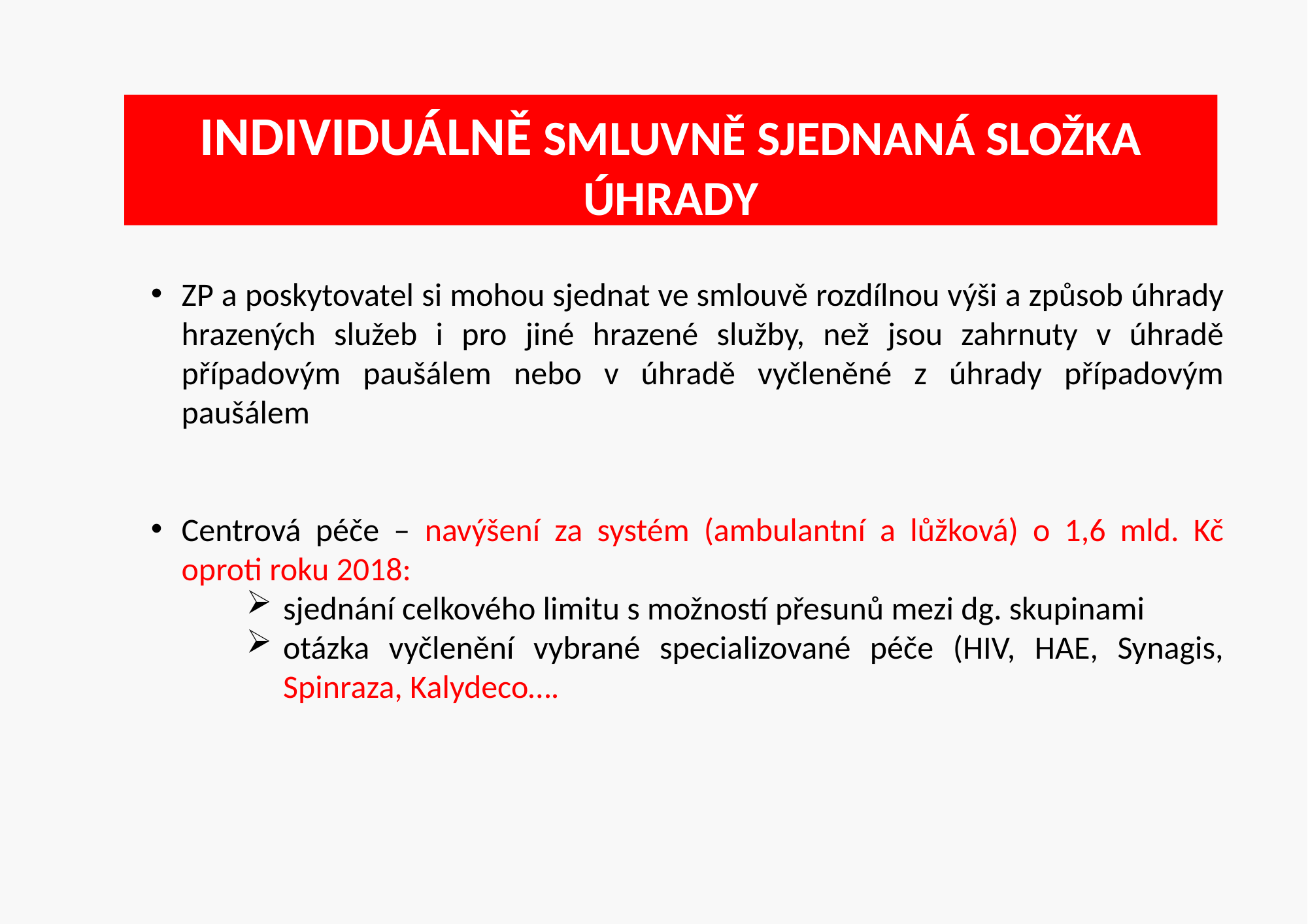

# Individuálně smluvně sjednaná složka úhrady
ZP a poskytovatel si mohou sjednat ve smlouvě rozdílnou výši a způsob úhrady hrazených služeb i pro jiné hrazené služby, než jsou zahrnuty v úhradě případovým paušálem nebo v úhradě vyčleněné z úhrady případovým paušálem

Centrová péče – navýšení za systém (ambulantní a lůžková) o 1,6 mld. Kč oproti roku 2018:
sjednání celkového limitu s možností přesunů mezi dg. skupinami
otázka vyčlenění vybrané specializované péče (HIV, HAE, Synagis, Spinraza, Kalydeco….

6